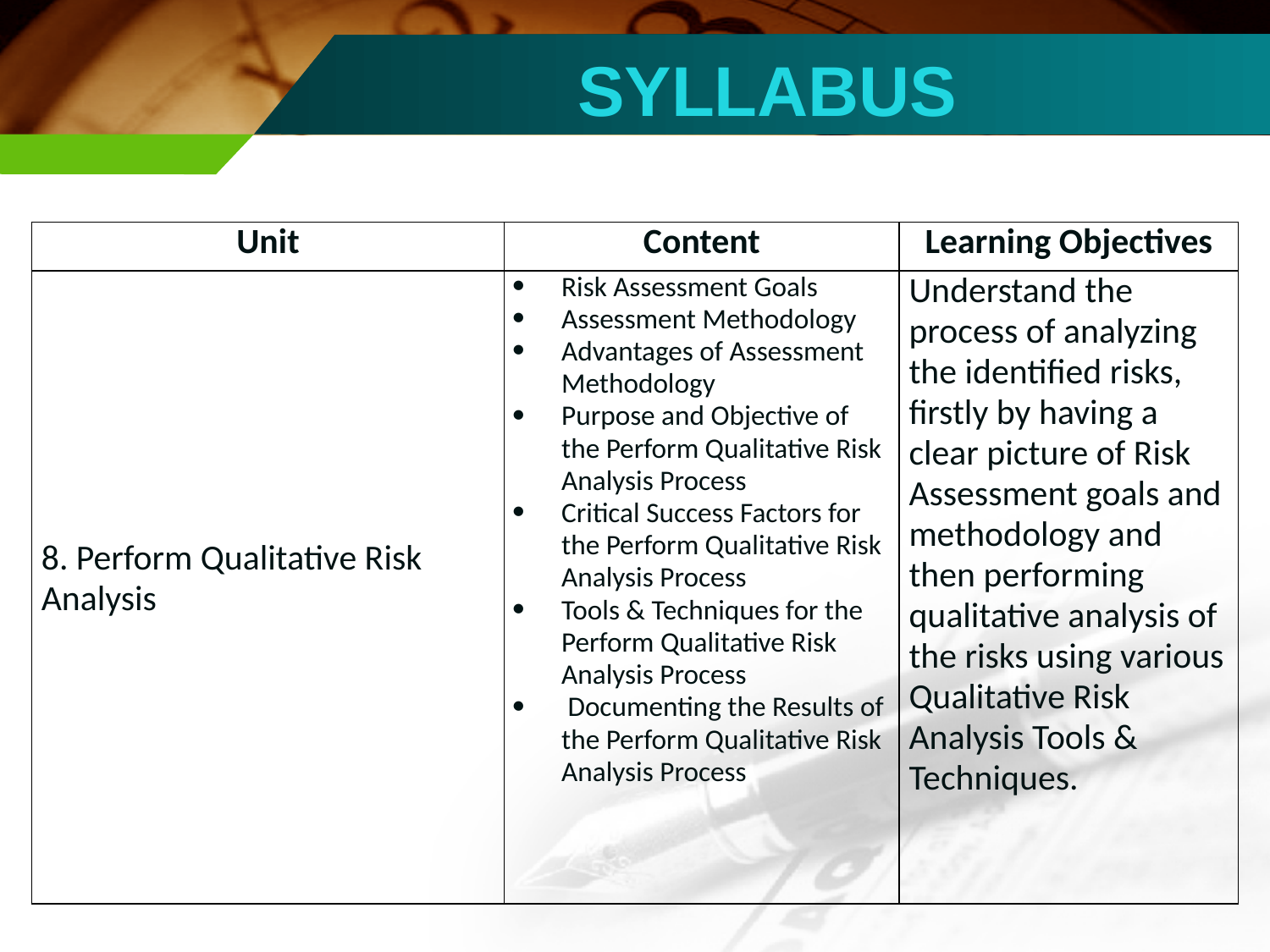

SYLLABUS
| Unit | Content | Learning Objectives |
| --- | --- | --- |
| 8. Perform Qualitative Risk Analysis | Risk Assessment Goals Assessment Methodology Advantages of Assessment Methodology Purpose and Objective of the Perform Qualitative Risk Analysis Process Critical Success Factors for the Perform Qualitative Risk Analysis Process Tools & Techniques for the Perform Qualitative Risk Analysis Process Documenting the Results of the Perform Qualitative Risk Analysis Process | Understand the process of analyzing the identified risks, firstly by having a clear picture of Risk Assessment goals and methodology and then performing qualitative analysis of the risks using various Qualitative Risk Analysis Tools & Techniques. |